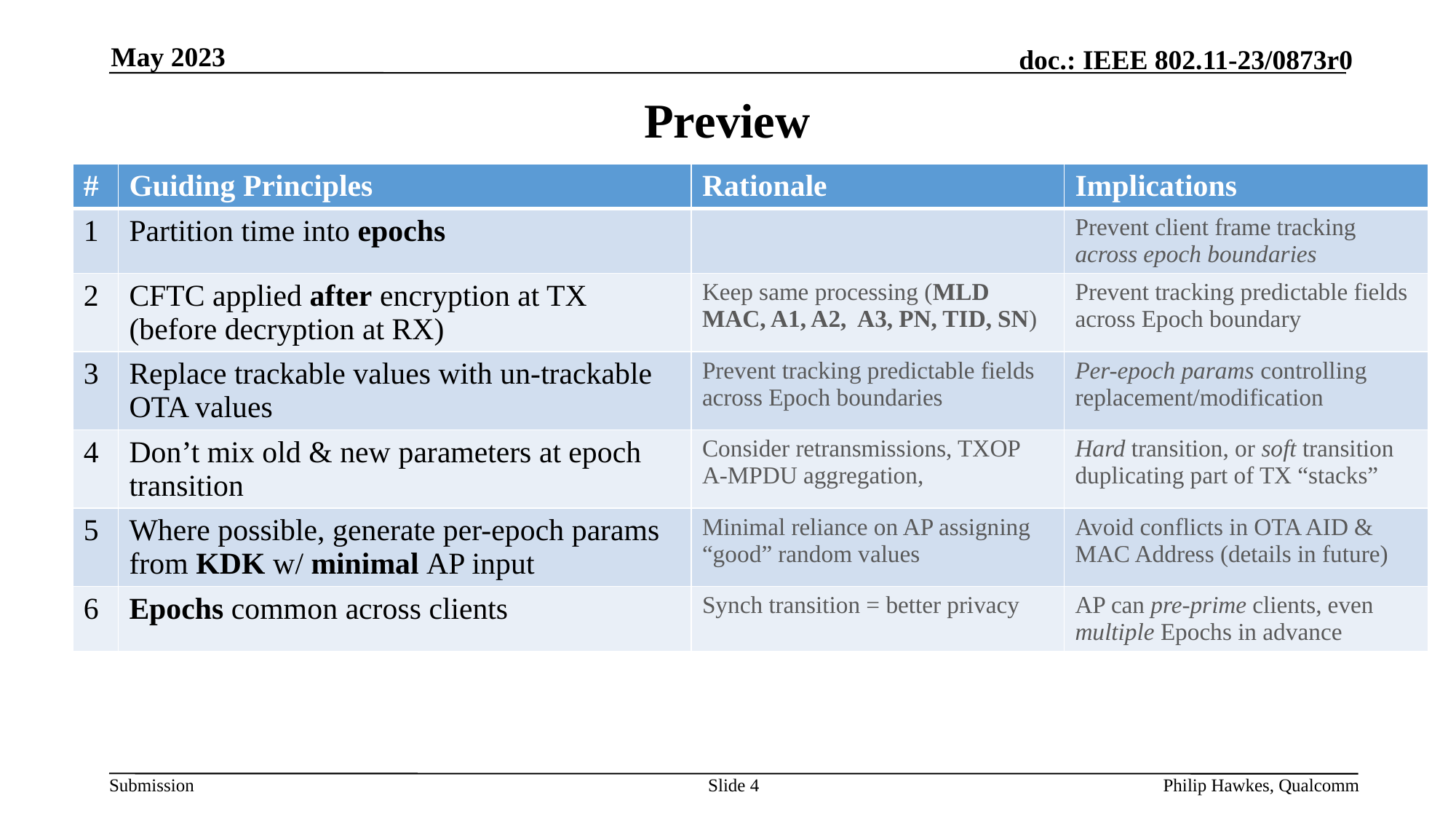

May 2023
# Preview
| # | Guiding Principles | Rationale | Implications |
| --- | --- | --- | --- |
| 1 | Partition time into epochs |  | Prevent client frame tracking across epoch boundaries |
| 2 | CFTC applied after encryption at TX (before decryption at RX) | Keep same processing (MLD MAC, A1, A2, A3, PN, TID, SN) | Prevent tracking predictable fields across Epoch boundary |
| 3 | Replace trackable values with un-trackable OTA values | Prevent tracking predictable fields across Epoch boundaries | Per-epoch params controlling replacement/modification |
| 4 | Don’t mix old & new parameters at epoch transition | Consider retransmissions, TXOP A-MPDU aggregation, | Hard transition, or soft transition duplicating part of TX “stacks” |
| 5 | Where possible, generate per-epoch params from KDK w/ minimal AP input | Minimal reliance on AP assigning “good” random values | Avoid conflicts in OTA AID & MAC Address (details in future) |
| 6 | Epochs common across clients | Synch transition = better privacy | AP can pre-prime clients, even multiple Epochs in advance |
Slide 4
Philip Hawkes, Qualcomm